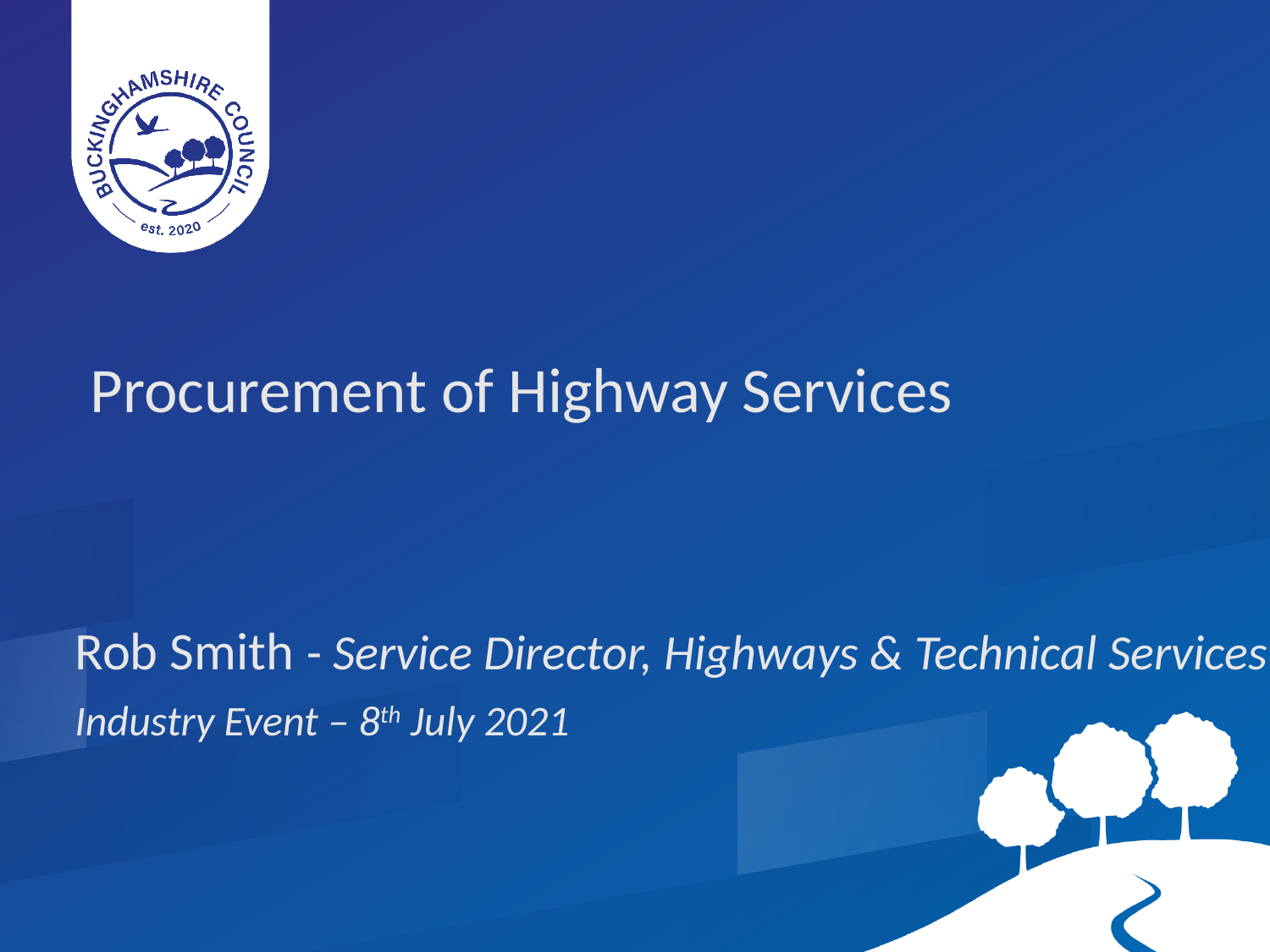

Procurement of Highway Services
Rob Smith - Service Director, Highways & Technical Services
Industry Event – 8th July 2021